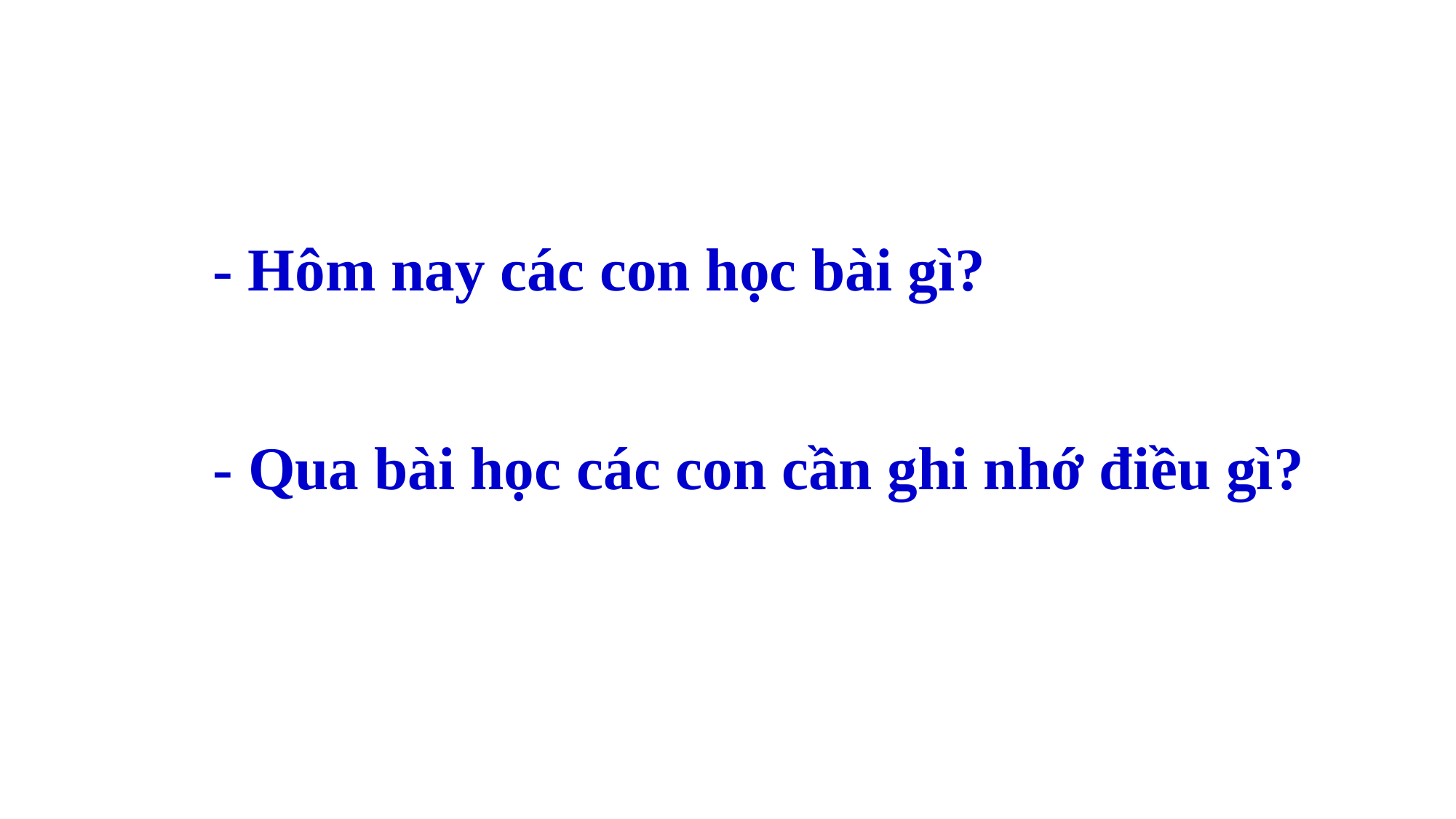

- Hôm nay các con học bài gì?
- Qua bài học các con cần ghi nhớ điều gì?